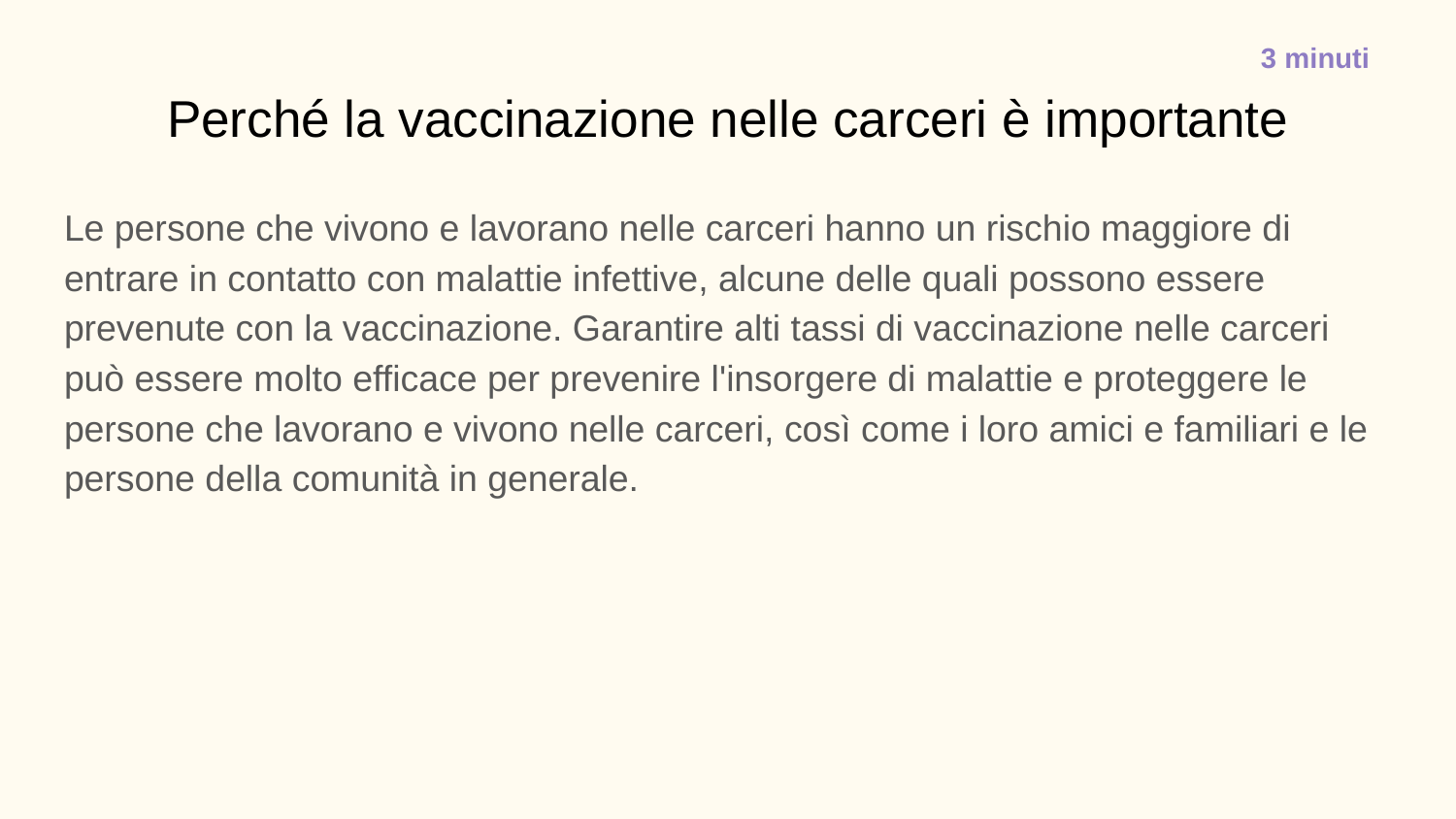

3 minuti
# Perché la vaccinazione nelle carceri è importante
Le persone che vivono e lavorano nelle carceri hanno un rischio maggiore di entrare in contatto con malattie infettive, alcune delle quali possono essere prevenute con la vaccinazione. Garantire alti tassi di vaccinazione nelle carceri può essere molto efficace per prevenire l'insorgere di malattie e proteggere le persone che lavorano e vivono nelle carceri, così come i loro amici e familiari e le persone della comunità in generale.